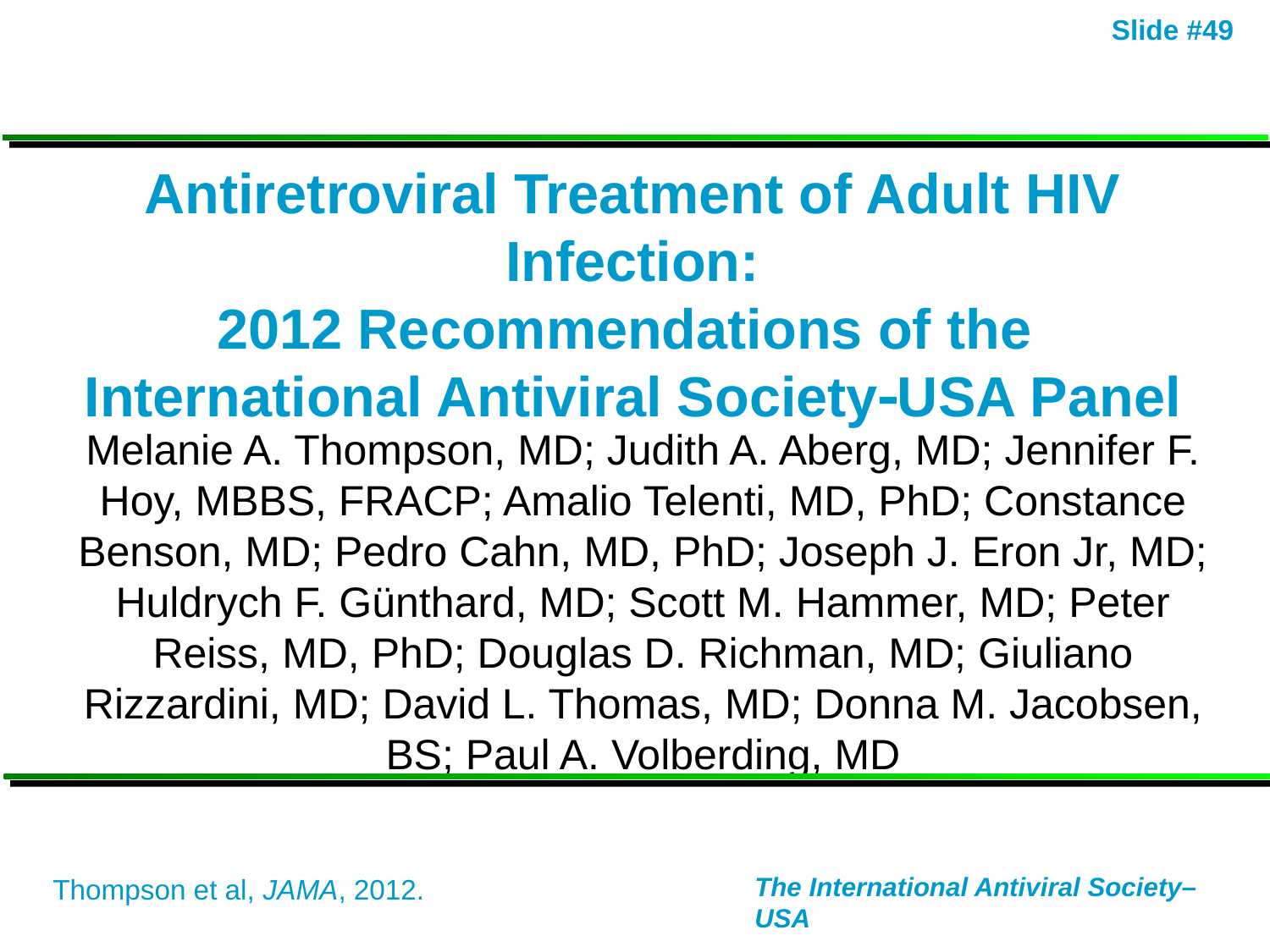

Antiretroviral Treatment of Adult HIV Infection:
2012 Recommendations of the
International Antiviral Society−USA Panel
Melanie A. Thompson, MD; Judith A. Aberg, MD; Jennifer F. Hoy, MBBS, FRACP; Amalio Telenti, MD, PhD; Constance Benson, MD; Pedro Cahn, MD, PhD; Joseph J. Eron Jr, MD; Huldrych F. Günthard, MD; Scott M. Hammer, MD; Peter Reiss, MD, PhD; Douglas D. Richman, MD; Giuliano Rizzardini, MD; David L. Thomas, MD; Donna M. Jacobsen, BS; Paul A. Volberding, MD

The International Antiviral Society–USA
Thompson et al, JAMA, 2012.